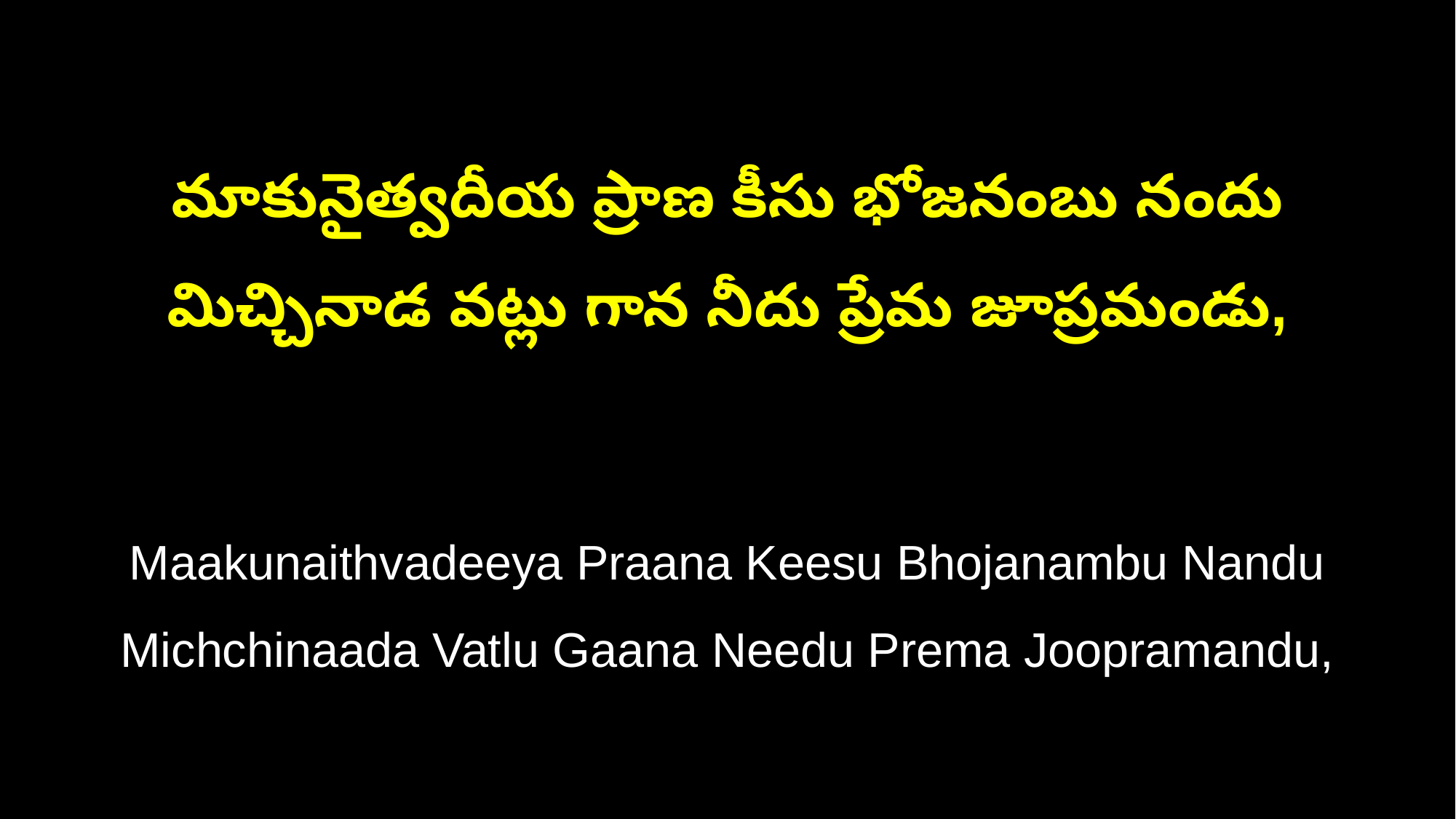

మాకునైత్వదీయ ప్రాణ కీసు భోజనంబు నందు
మిచ్చినాడ వట్లు గాన నీదు ప్రేమ జూప్రమండు,
Maakunaithvadeeya Praana Keesu Bhojanambu Nandu
Michchinaada Vatlu Gaana Needu Prema Joopramandu,